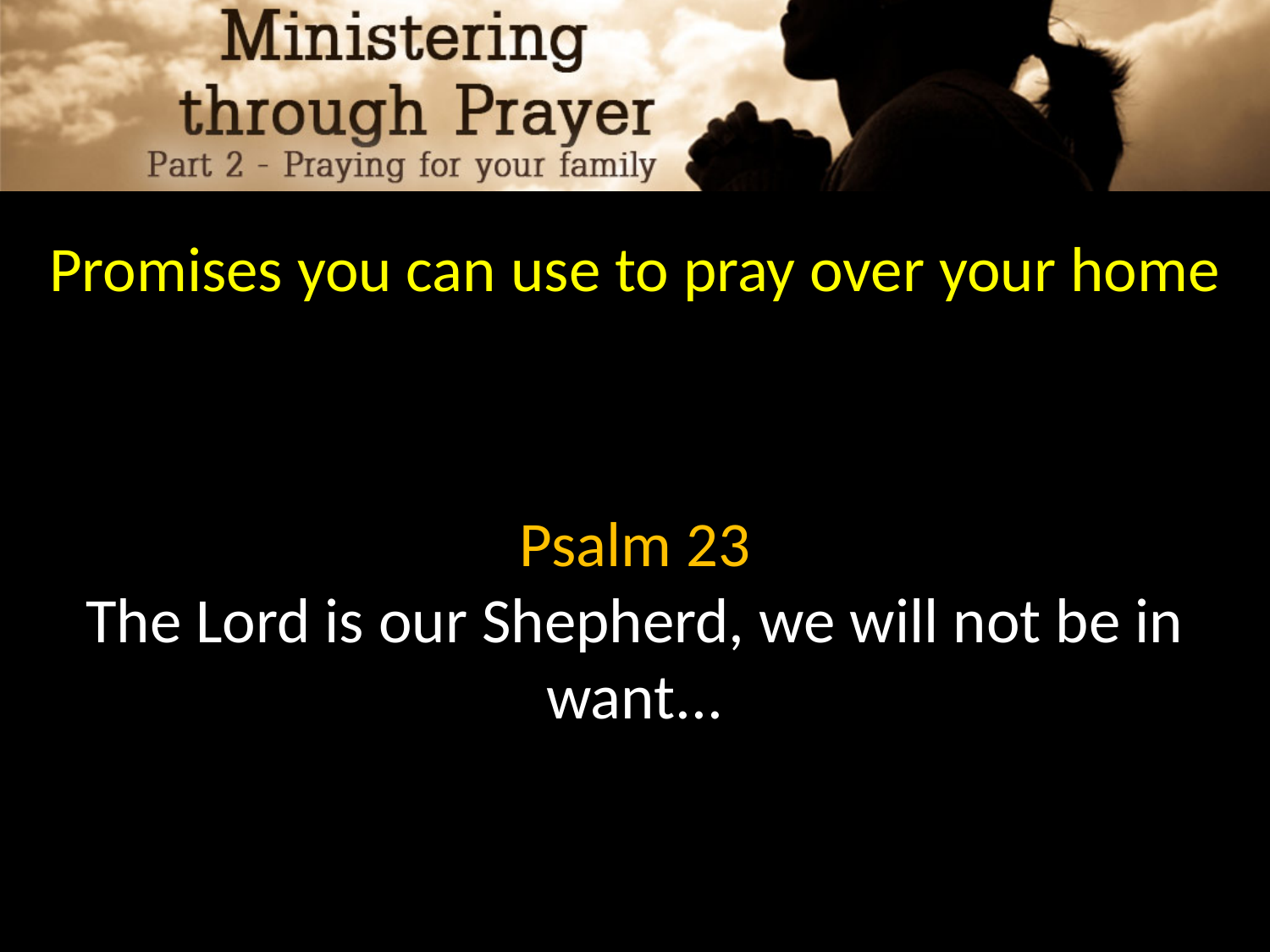

Promises you can use to pray over your home
Psalm 23
The Lord is our Shepherd, we will not be in want...